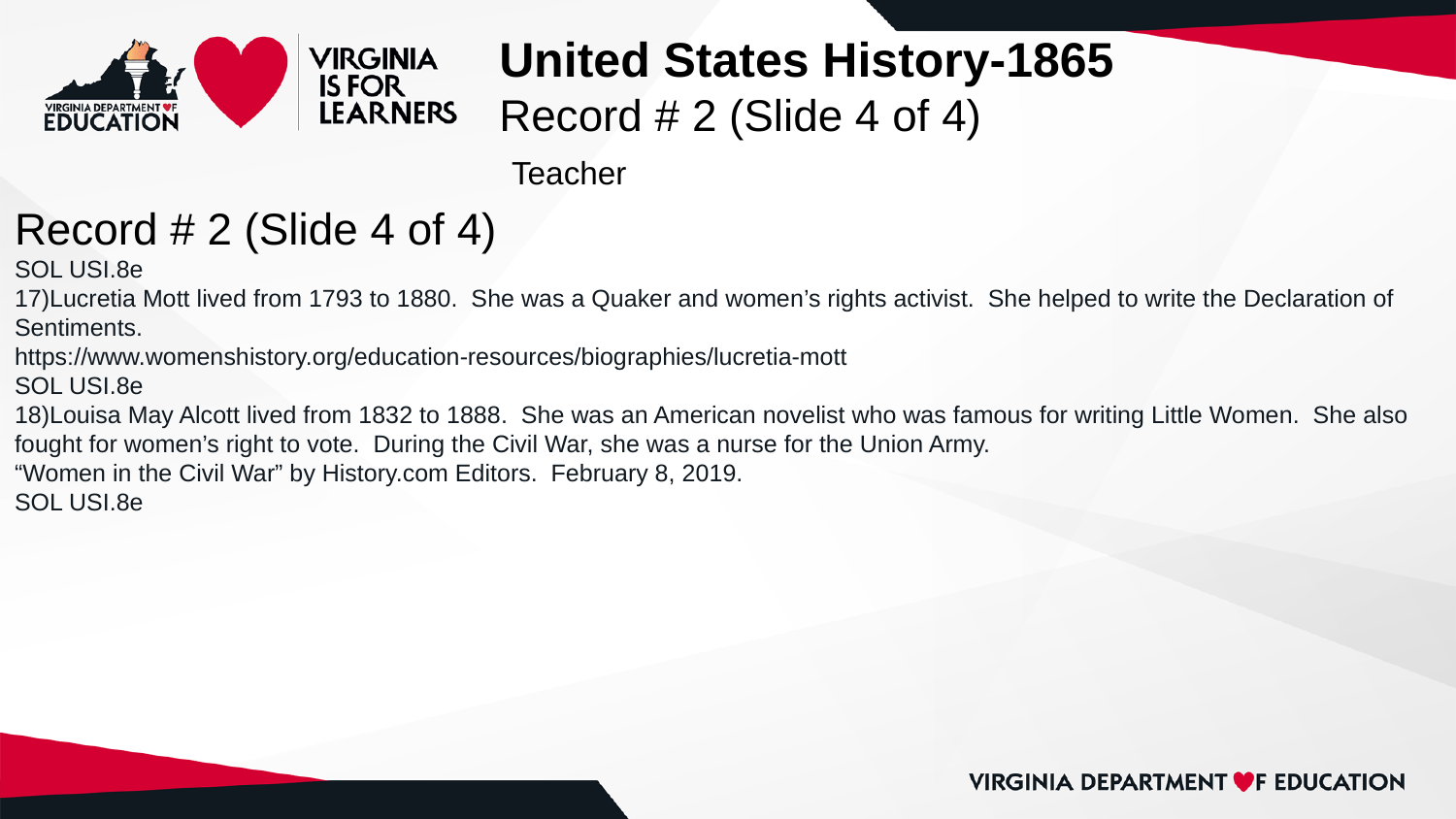

# United States History-1865
Record # 2 (Slide 4 of 4)
 Teacher
Record # 2 (Slide 4 of 4)
SOL USI.8e
17)Lucretia Mott lived from 1793 to 1880.  She was a Quaker and women’s rights activist.  She helped to write the Declaration of Sentiments.
https://www.womenshistory.org/education-resources/biographies/lucretia-mott
SOL USI.8e
18)Louisa May Alcott lived from 1832 to 1888.  She was an American novelist who was famous for writing Little Women.  She also fought for women’s right to vote.  During the Civil War, she was a nurse for the Union Army.
“Women in the Civil War” by History.com Editors.  February 8, 2019.
SOL USI.8e